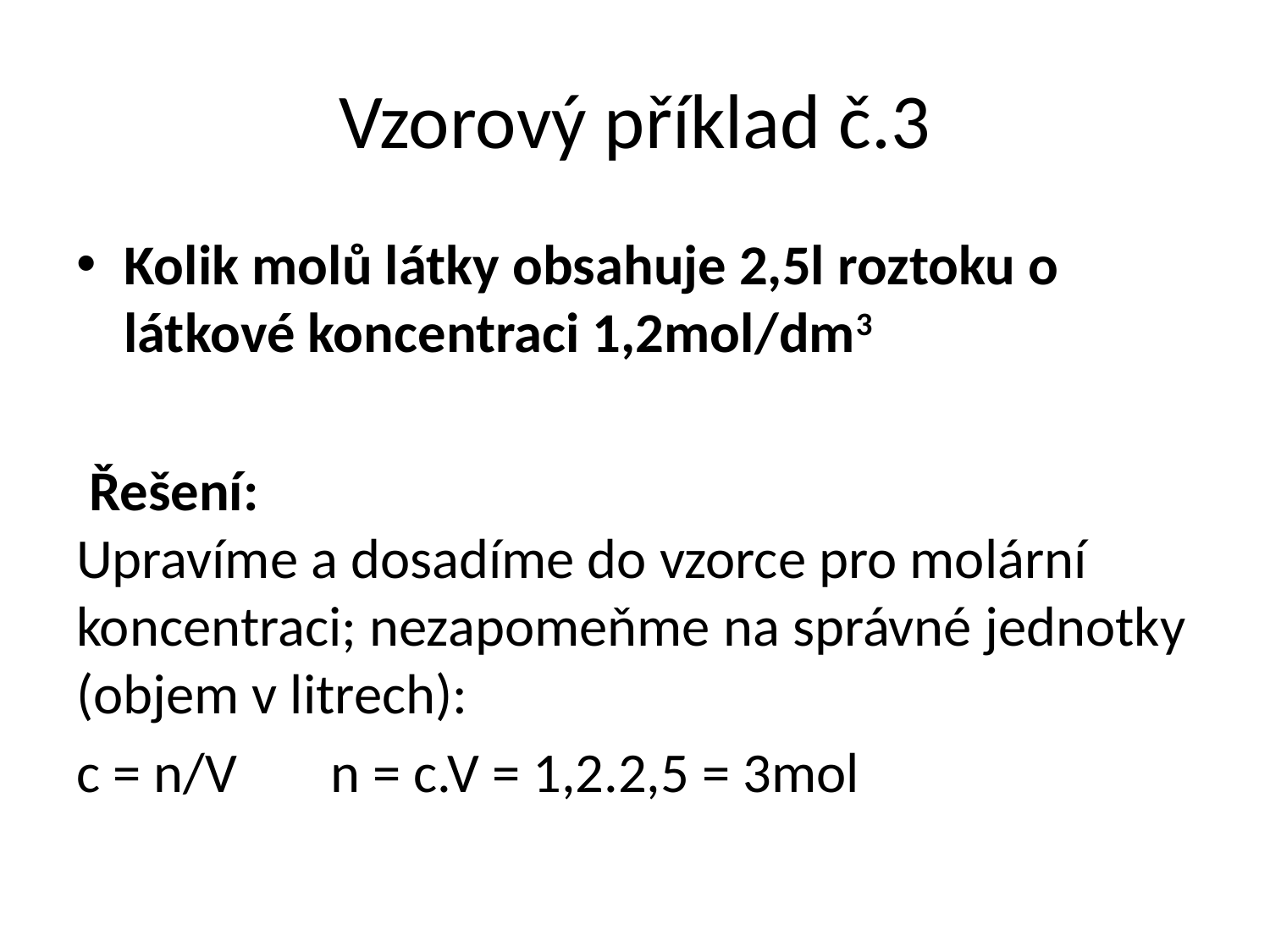

# Vzorový příklad č.3
Kolik molů látky obsahuje 2,5l roztoku o látkové koncentraci 1,2mol/dm3

 Řešení:
Upravíme a dosadíme do vzorce pro molární koncentraci; nezapomeňme na správné jednotky (objem v litrech):
c = n/V	n = c.V = 1,2.2,5 = 3mol